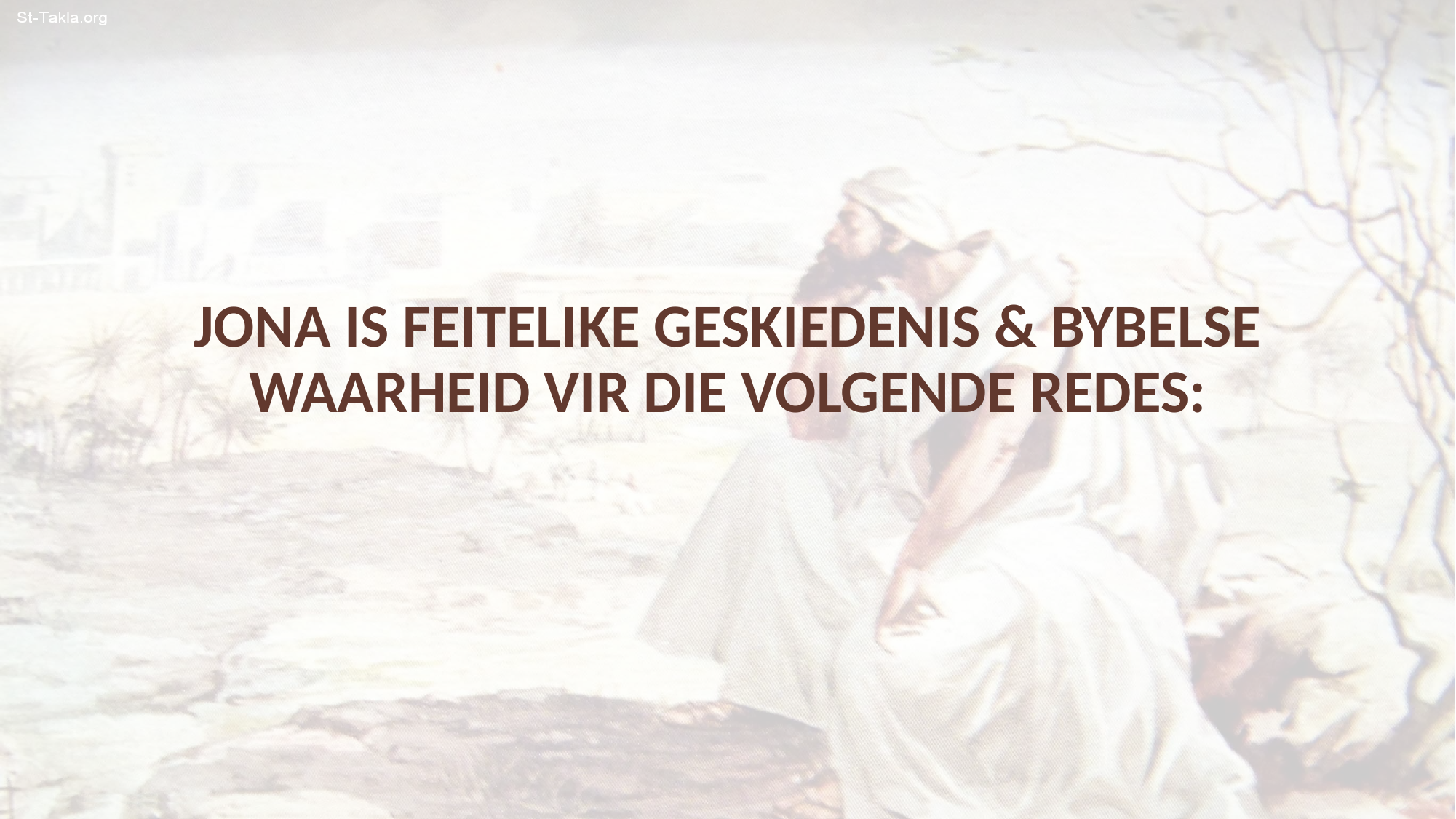

JONA IS FEITELIKE GESKIEDENIS & BYBELSE WAARHEID VIR DIE VOLGENDE REDES: